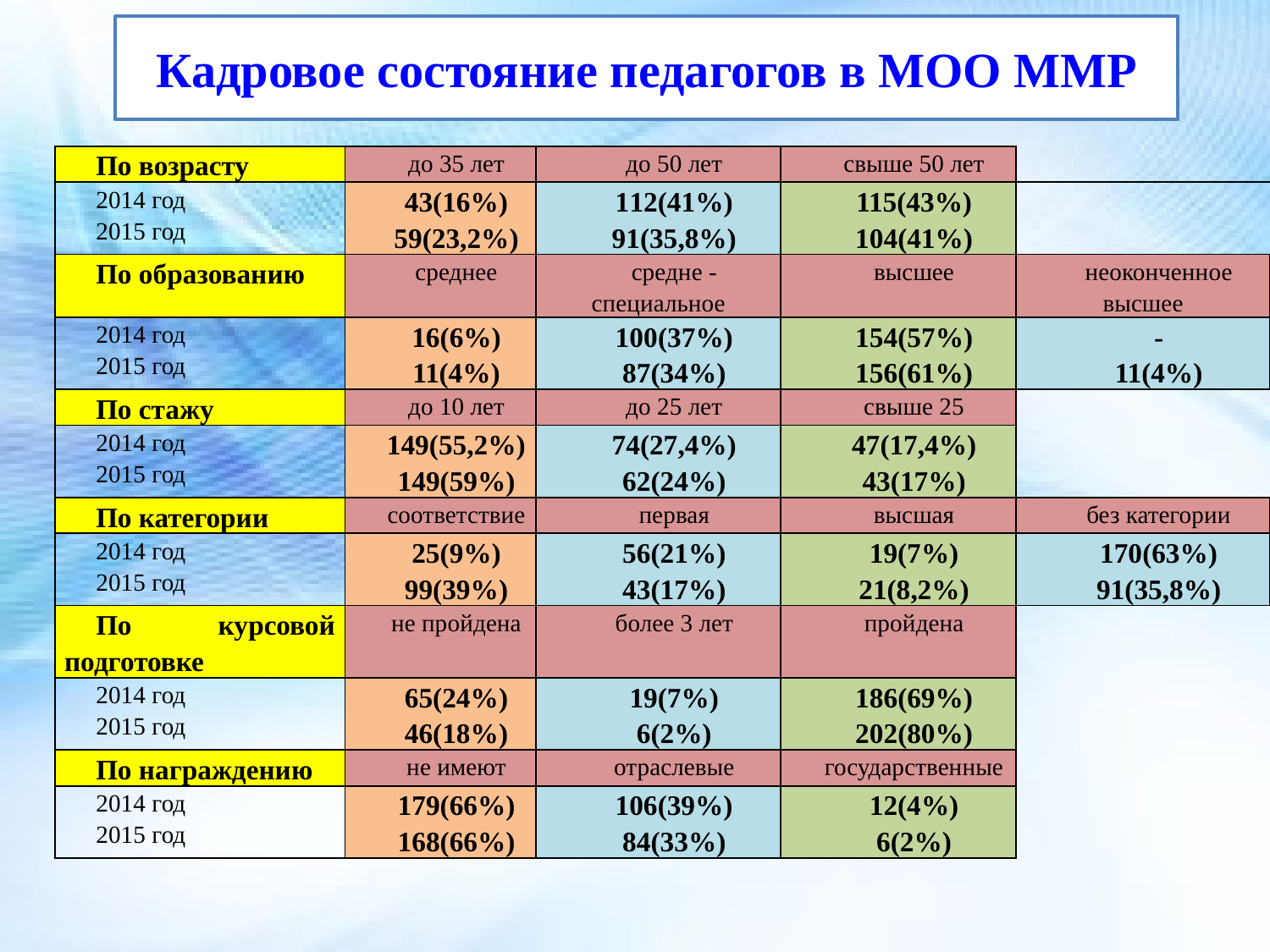

Кадровое состояние педагогов в МОО ММР
| По возрасту | до 35 лет | до 50 лет | свыше 50 лет |  |
| --- | --- | --- | --- | --- |
| 2014 год 2015 год | 43(16%) 59(23,2%) | 112(41%) 91(35,8%) | 115(43%) 104(41%) |  |
| По образованию | среднее | средне - специальное | высшее | неоконченное высшее |
| 2014 год 2015 год | 16(6%) 11(4%) | 100(37%) 87(34%) | 154(57%) 156(61%) | - 11(4%) |
| По стажу | до 10 лет | до 25 лет | свыше 25 |  |
| 2014 год 2015 год | 149(55,2%) 149(59%) | 74(27,4%) 62(24%) | 47(17,4%) 43(17%) |  |
| По категории | соответствие | первая | высшая | без категории |
| 2014 год 2015 год | 25(9%) 99(39%) | 56(21%) 43(17%) | 19(7%) 21(8,2%) | 170(63%) 91(35,8%) |
| По курсовой подготовке | не пройдена | более 3 лет | пройдена |  |
| 2014 год 2015 год | 65(24%) 46(18%) | 19(7%) 6(2%) | 186(69%) 202(80%) |  |
| По награждению | не имеют | отраслевые | государственные |  |
| 2014 год 2015 год | 179(66%) 168(66%) | 106(39%) 84(33%) | 12(4%) 6(2%) |  |